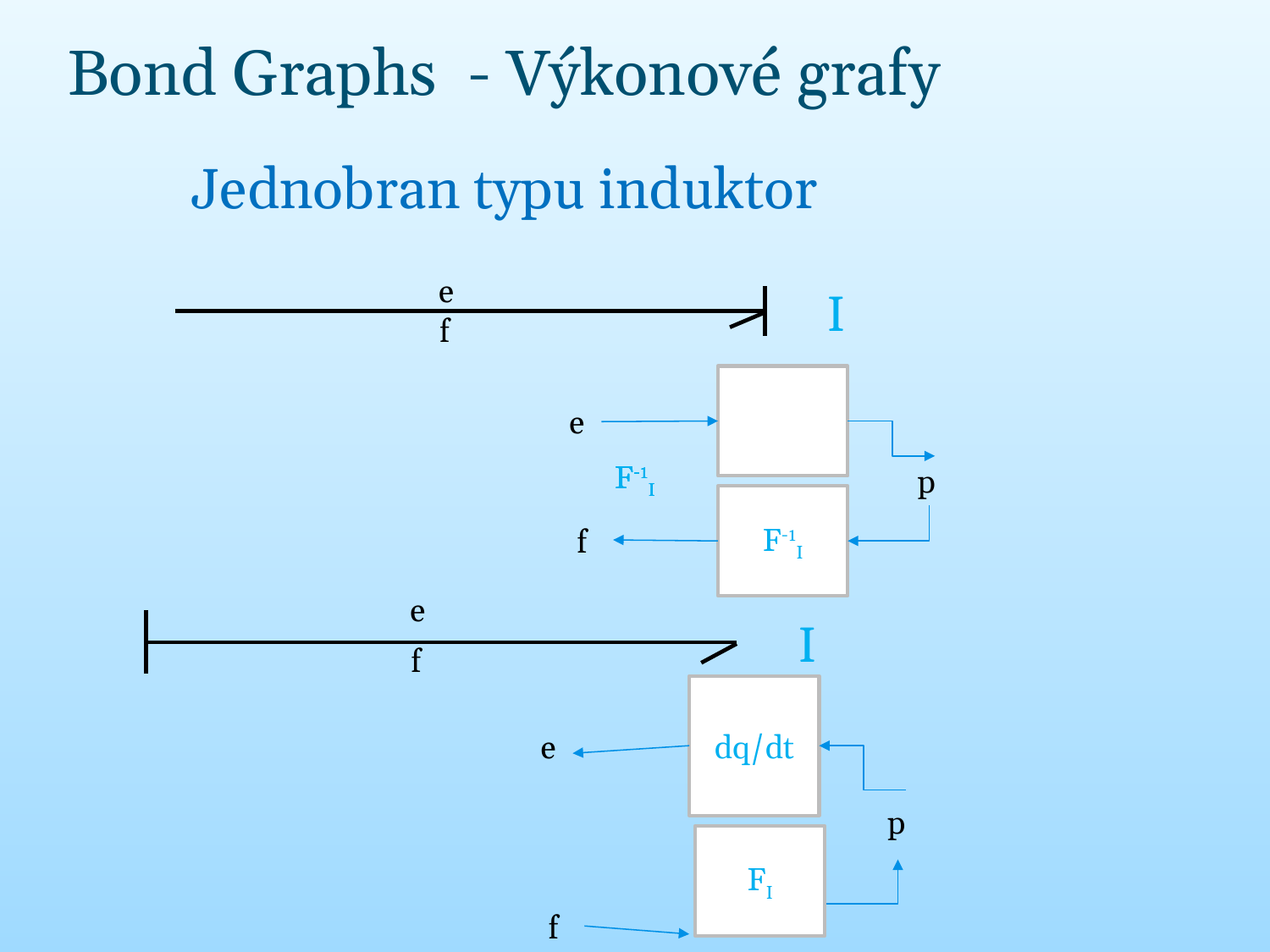

# Bond Graphs  - Výkonové grafy
Jednobran typu induktor
I
e
f

e
F-1I
p
f
F-1I
F-1I
F-1I
I
e
f
dq/dt
e
p
f
FI